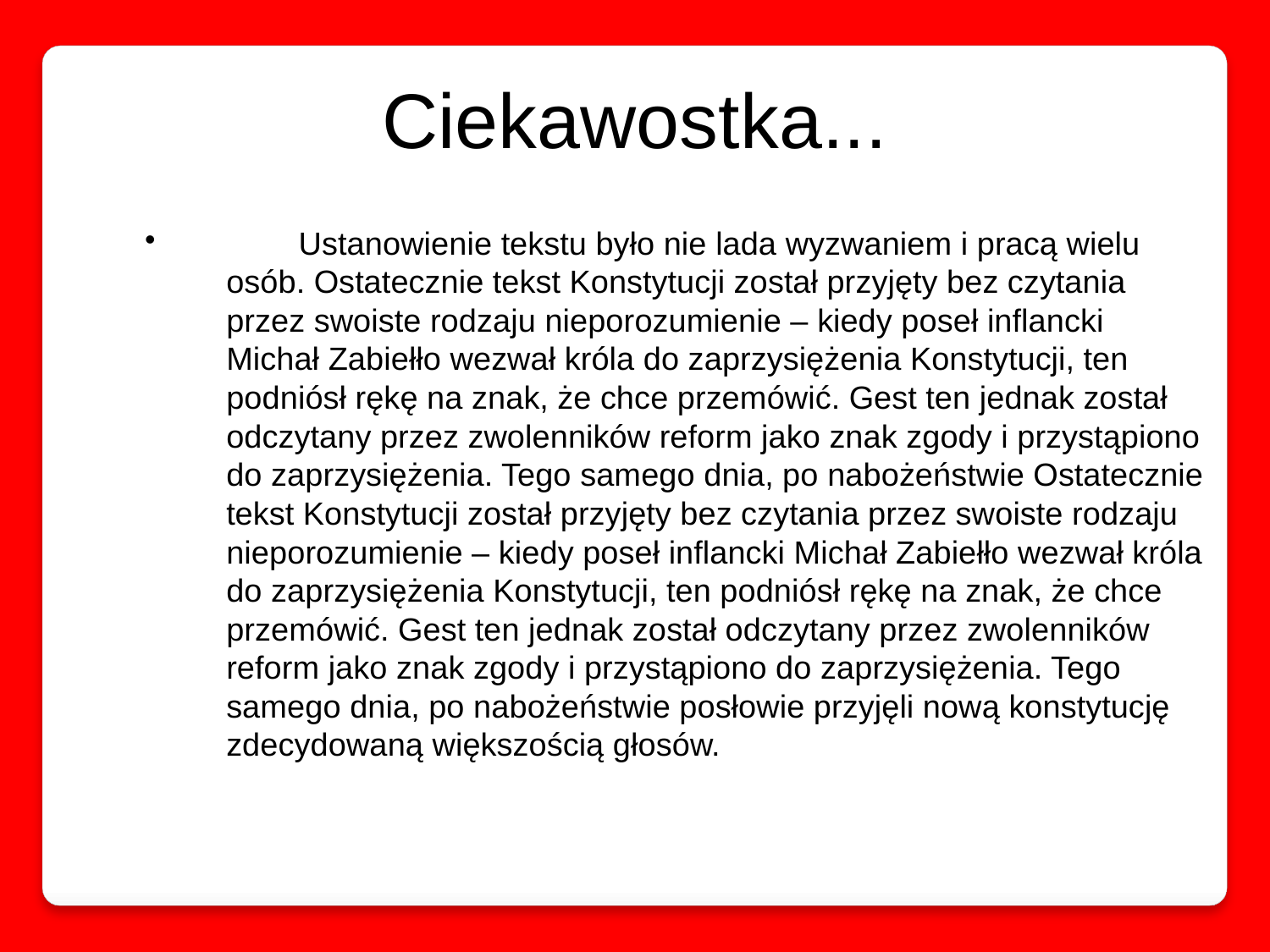

Ciekawostka...
 	Ustanowienie tekstu było nie lada wyzwaniem i pracą wielu osób. Ostatecznie tekst Konstytucji został przyjęty bez czytania przez swoiste rodzaju nieporozumienie – kiedy poseł inflancki Michał Zabiełło wezwał króla do zaprzysiężenia Konstytucji, ten podniósł rękę na znak, że chce przemówić. Gest ten jednak został odczytany przez zwolenników reform jako znak zgody i przystąpiono do zaprzysiężenia. Tego samego dnia, po nabożeństwie Ostatecznie tekst Konstytucji został przyjęty bez czytania przez swoiste rodzaju nieporozumienie – kiedy poseł inflancki Michał Zabiełło wezwał króla do zaprzysiężenia Konstytucji, ten podniósł rękę na znak, że chce przemówić. Gest ten jednak został odczytany przez zwolenników reform jako znak zgody i przystąpiono do zaprzysiężenia. Tego samego dnia, po nabożeństwie posłowie przyjęli nową konstytucję zdecydowaną większością głosów.